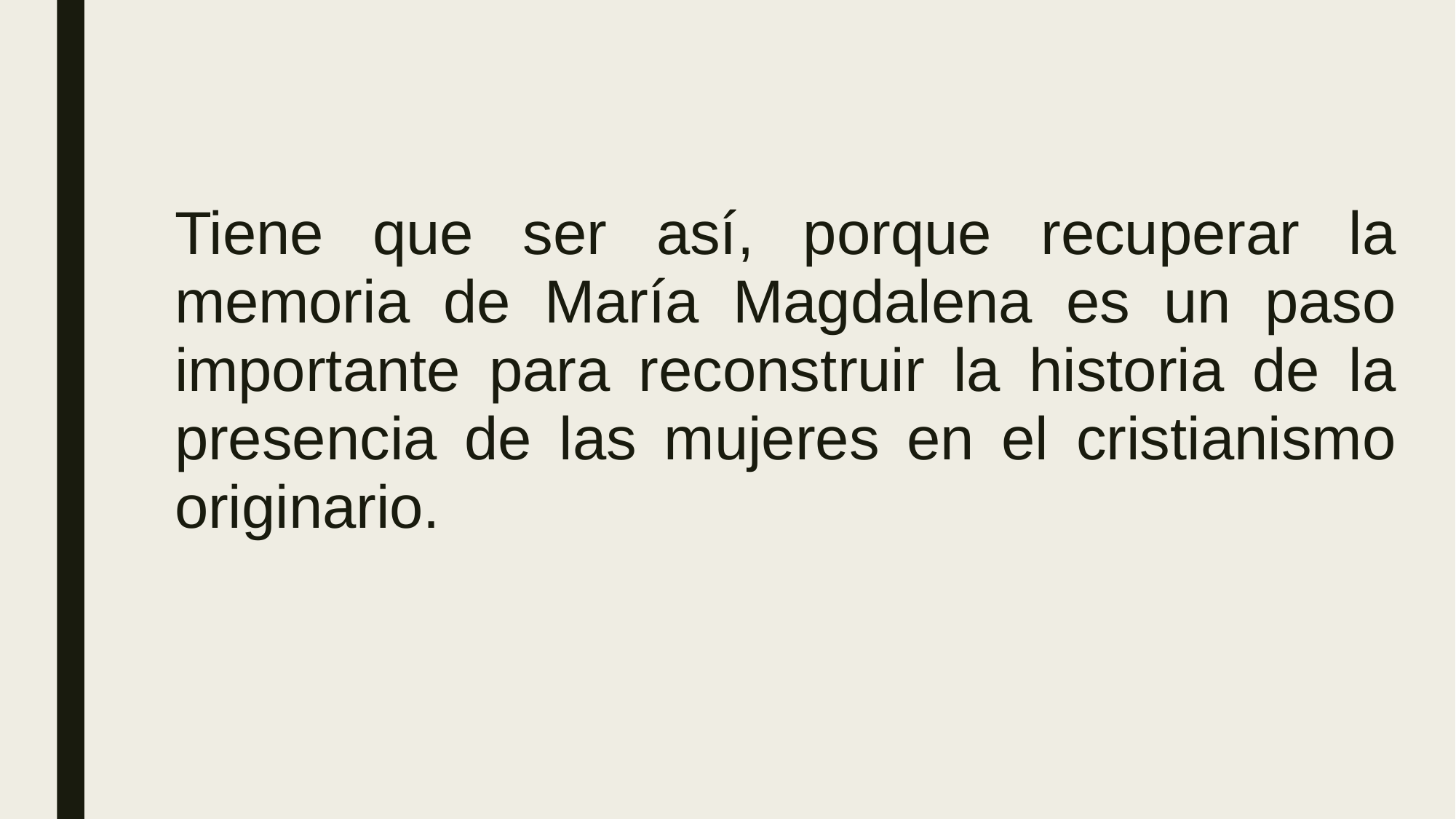

Tiene que ser así, porque recuperar la memoria de María Magdalena es un paso importante para reconstruir la historia de la presencia de las mujeres en el cristianismo originario.